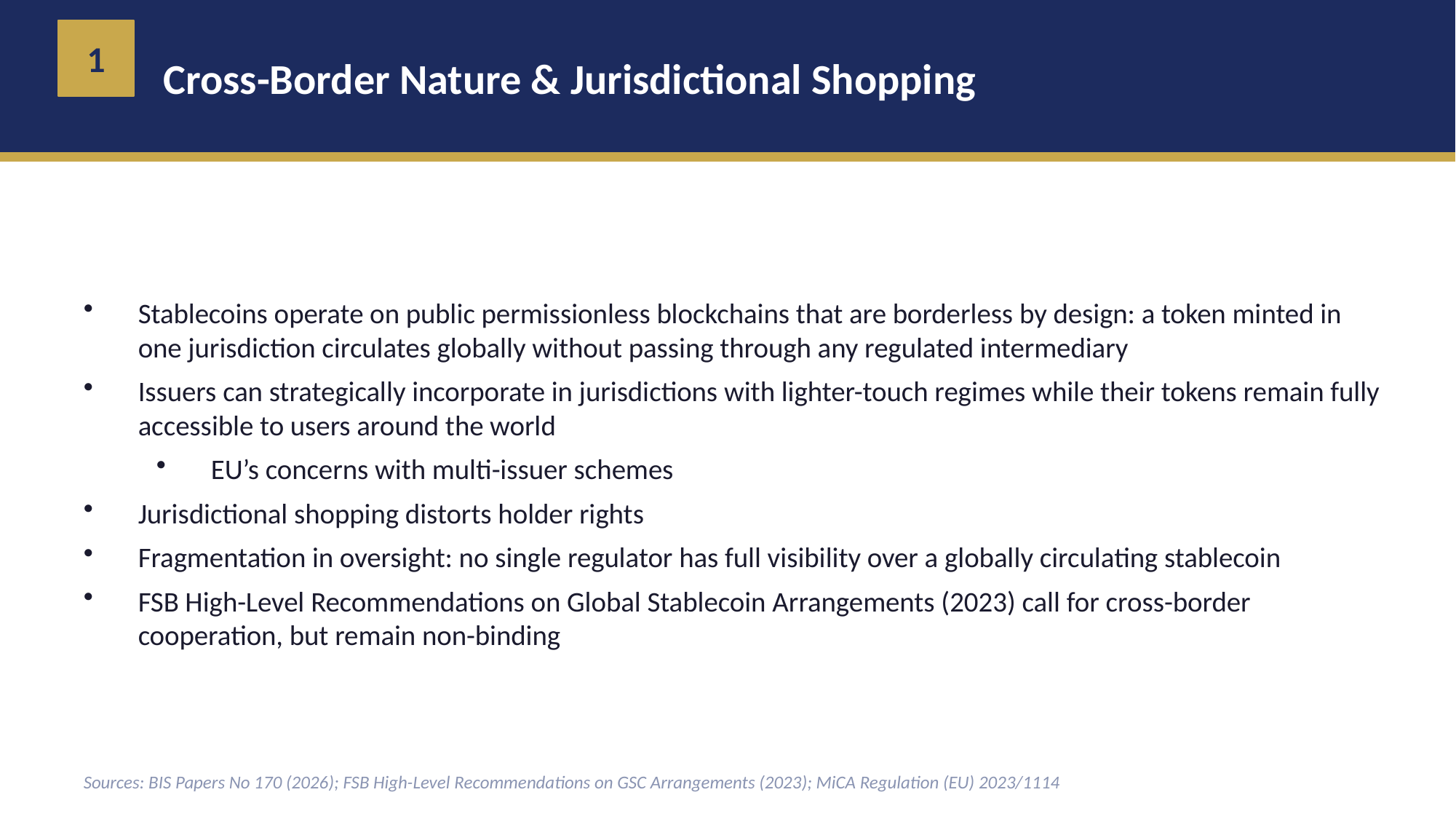

1
Cross-Border Nature & Jurisdictional Shopping

Stablecoins operate on public permissionless blockchains that are borderless by design: a token minted in one jurisdiction circulates globally without passing through any regulated intermediary
Issuers can strategically incorporate in jurisdictions with lighter-touch regimes while their tokens remain fully accessible to users around the world
EU’s concerns with multi-issuer schemes
Jurisdictional shopping distorts holder rights
Fragmentation in oversight: no single regulator has full visibility over a globally circulating stablecoin
FSB High-Level Recommendations on Global Stablecoin Arrangements (2023) call for cross-border cooperation, but remain non-binding
Sources: BIS Papers No 170 (2026); FSB High-Level Recommendations on GSC Arrangements (2023); MiCA Regulation (EU) 2023/1114